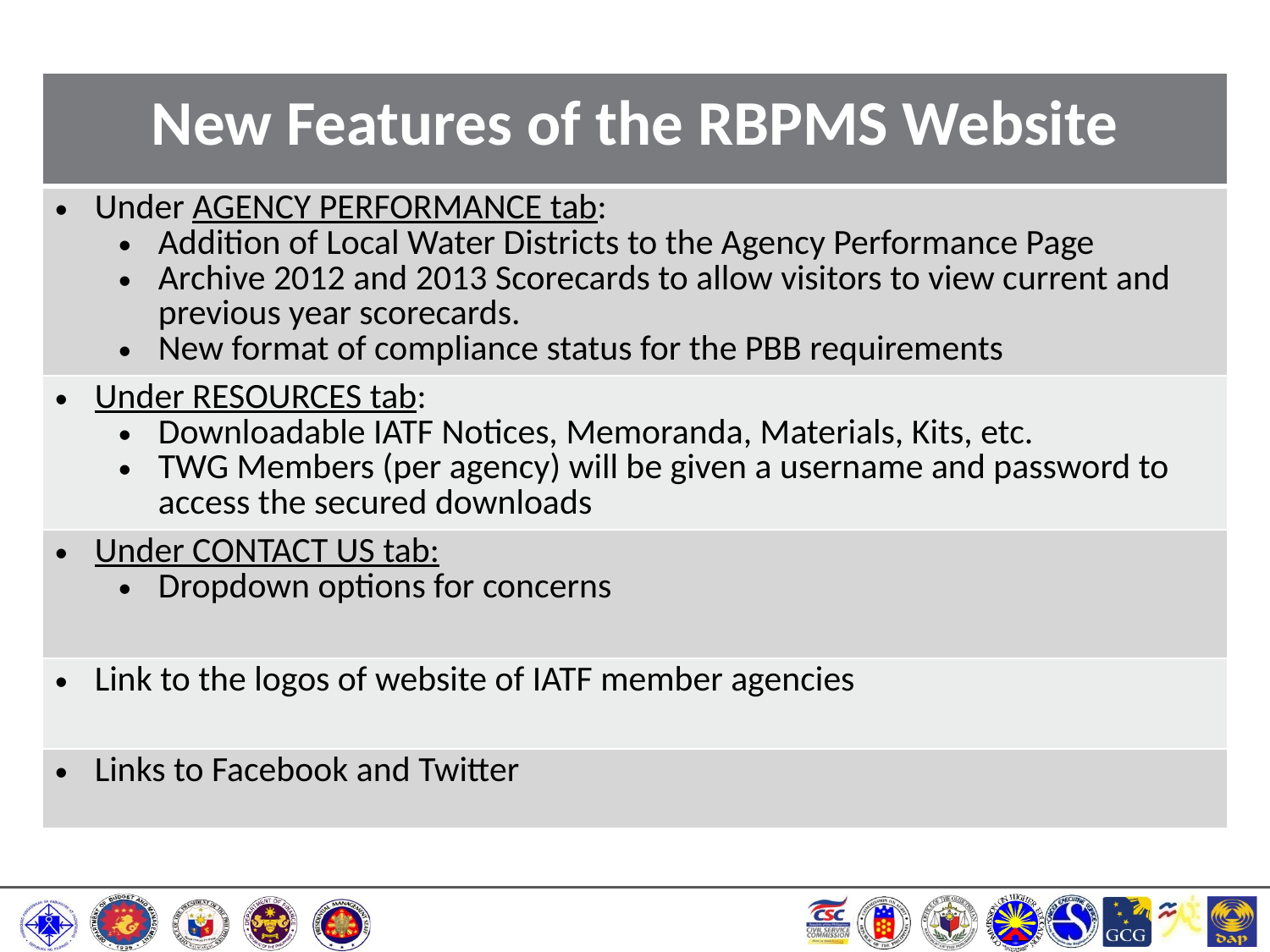

| New Features of the RBPMS Website |
| --- |
| Under AGENCY PERFORMANCE tab: Addition of Local Water Districts to the Agency Performance Page Archive 2012 and 2013 Scorecards to allow visitors to view current and previous year scorecards. New format of compliance status for the PBB requirements |
| Under RESOURCES tab: Downloadable IATF Notices, Memoranda, Materials, Kits, etc. TWG Members (per agency) will be given a username and password to access the secured downloads |
| Under CONTACT US tab: Dropdown options for concerns |
| Link to the logos of website of IATF member agencies |
| Links to Facebook and Twitter |